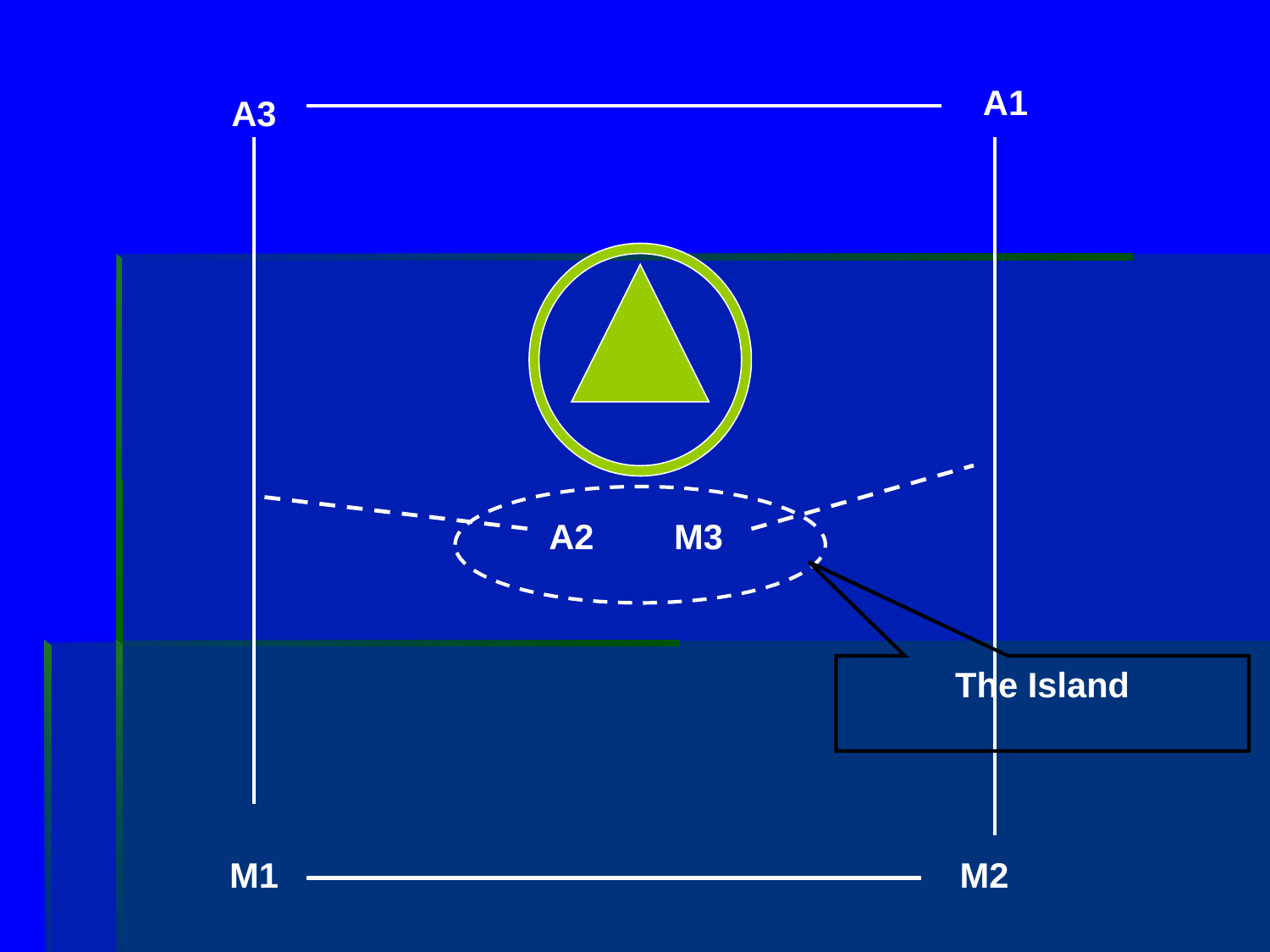

A1
A3

A2
M3
The Island
M1
M2